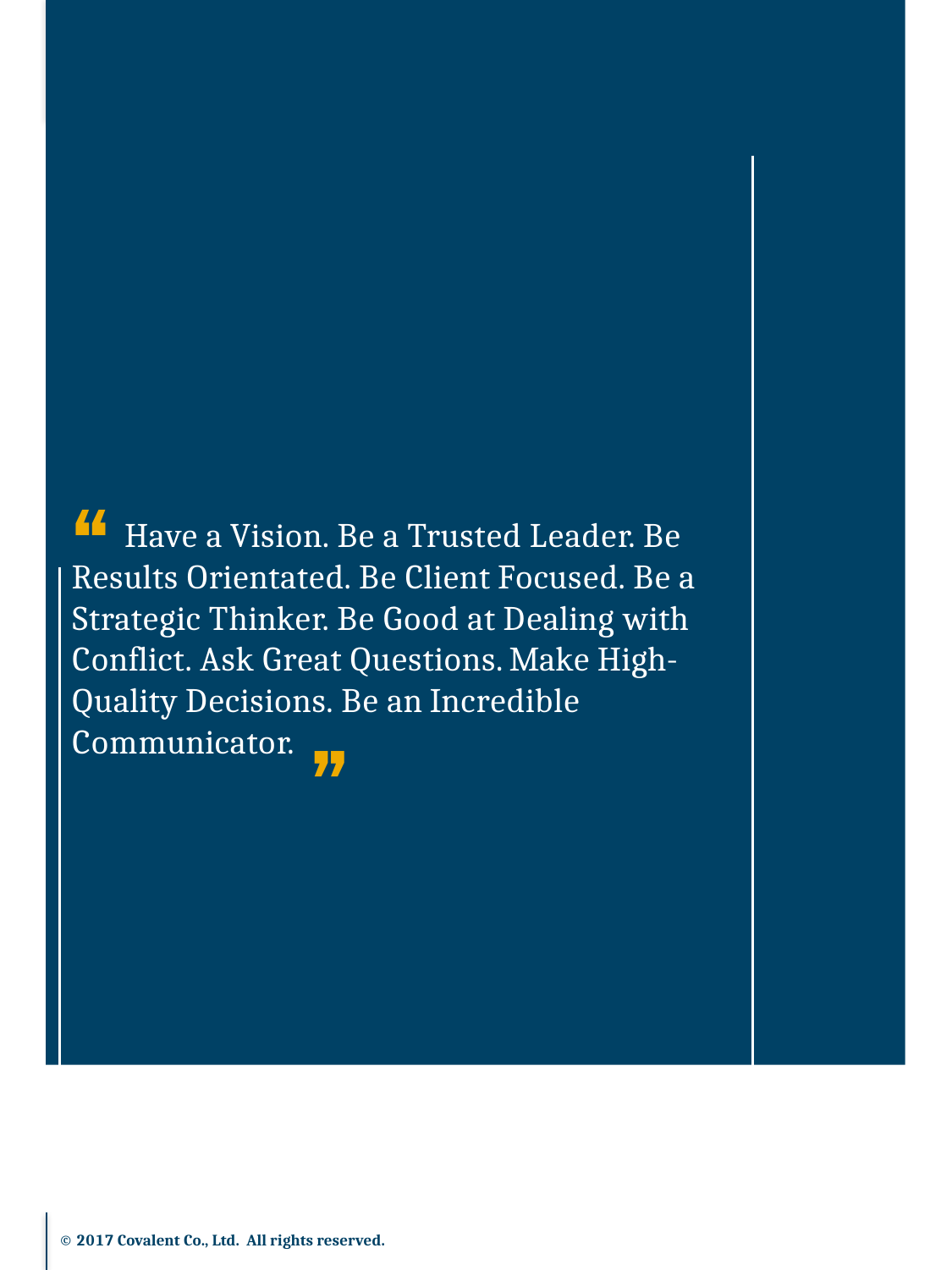

Have a Vision. Be a Trusted Leader. Be Results Orientated. Be Client Focused. Be a Strategic Thinker. Be Good at Dealing with Conflict. Ask Great Questions. Make High-Quality Decisions. Be an Incredible   Communicator.

“
”